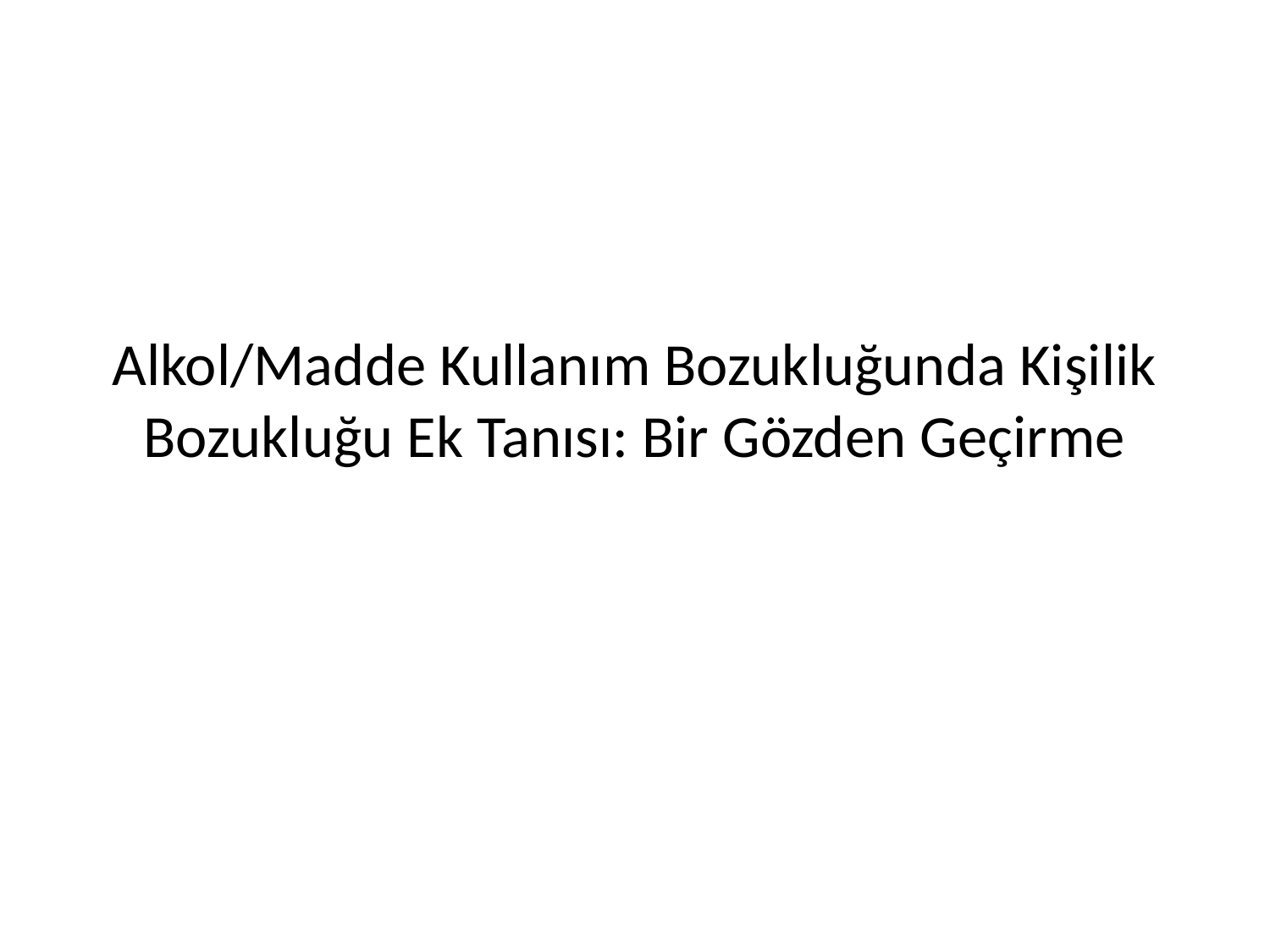

# Alkol/Madde Kullanım Bozukluğunda Kişilik Bozukluğu Ek Tanısı: Bir Gözden Geçirme